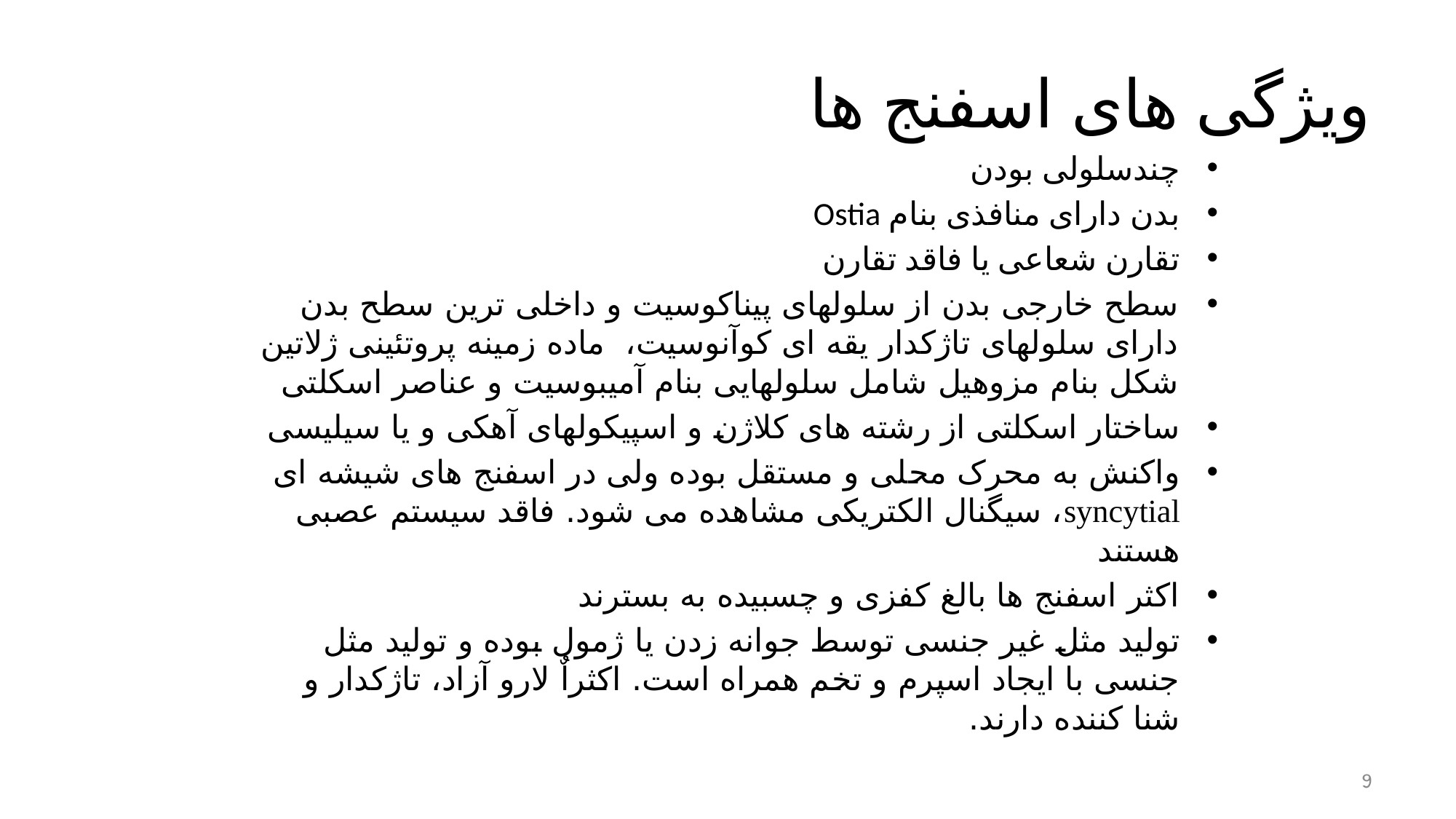

# ویژگی های اسفنج ها
چندسلولی بودن
بدن دارای منافذی بنام Ostia
تقارن شعاعی یا فاقد تقارن
سطح خارجی بدن از سلولهای پیناکوسیت و داخلی ترین سطح بدن دارای سلولهای تاژکدار یقه ای کوآنوسیت،  ماده زمینه پروتئینی ژلاتین شکل بنام مزوهیل شامل سلولهایی بنام آمیبوسیت و عناصر اسکلتی
ساختار اسکلتی از رشته های کلاژن و اسپیکولهای آهکی و یا سیلیسی
واکنش به محرک محلی و مستقل بوده ولی در اسفنج های شیشه ای syncytial، سیگنال الکتریکی مشاهده می شود. فاقد سیستم عصبی هستند
اکثر اسفنج ها بالغ کفزی و چسبیده به بسترند
تولید مثل غیر جنسی توسط جوانه زدن یا ژمول بوده و تولید مثل جنسی با ایجاد اسپرم و تخم همراه است. اکثراٌ لارو آزاد، تاژکدار و شنا کننده دارند.
9